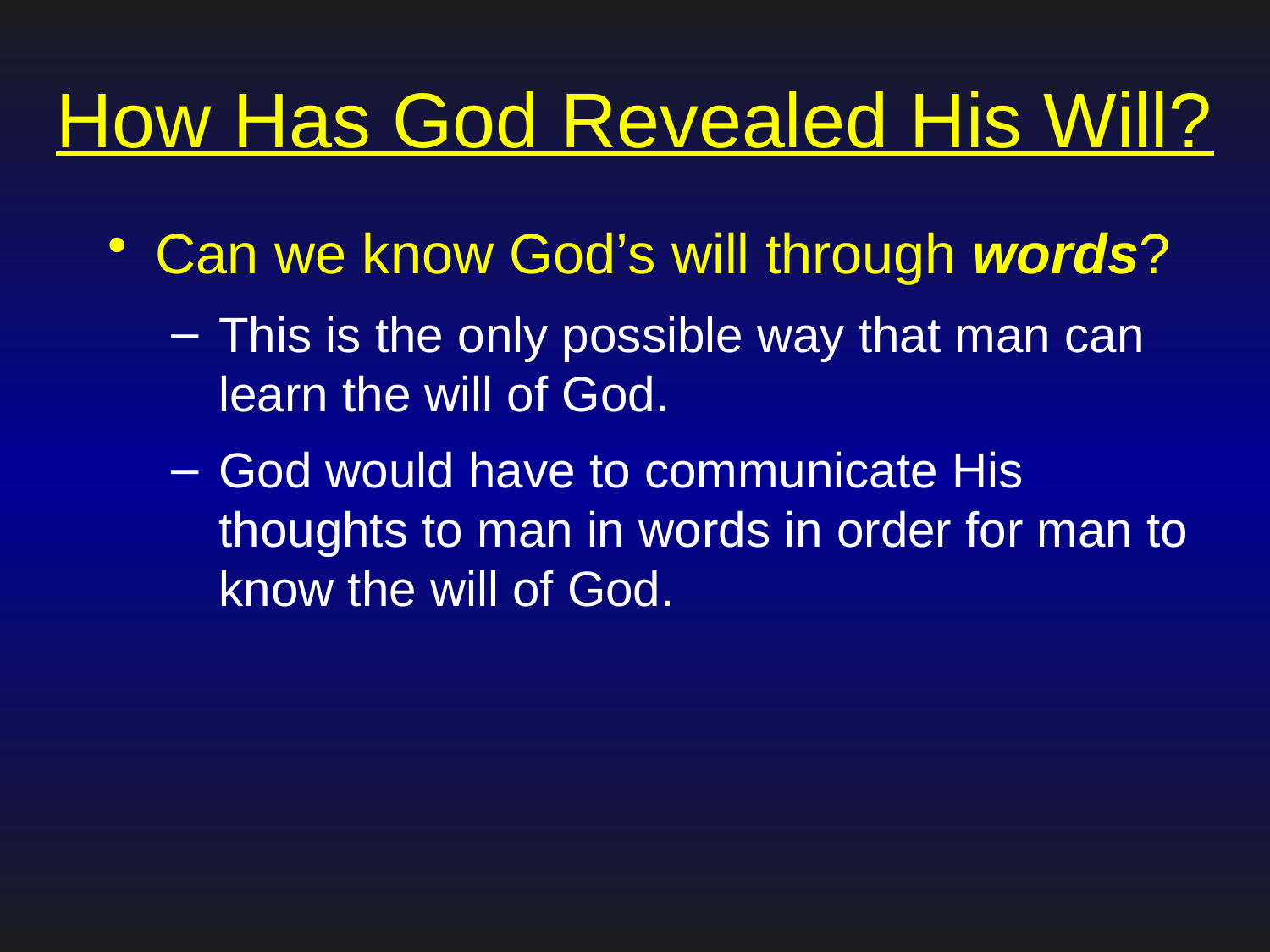

# How Has God Revealed His Will?
Can we know God’s will through words?
This is the only possible way that man can learn the will of God.
God would have to communicate His thoughts to man in words in order for man to know the will of God.